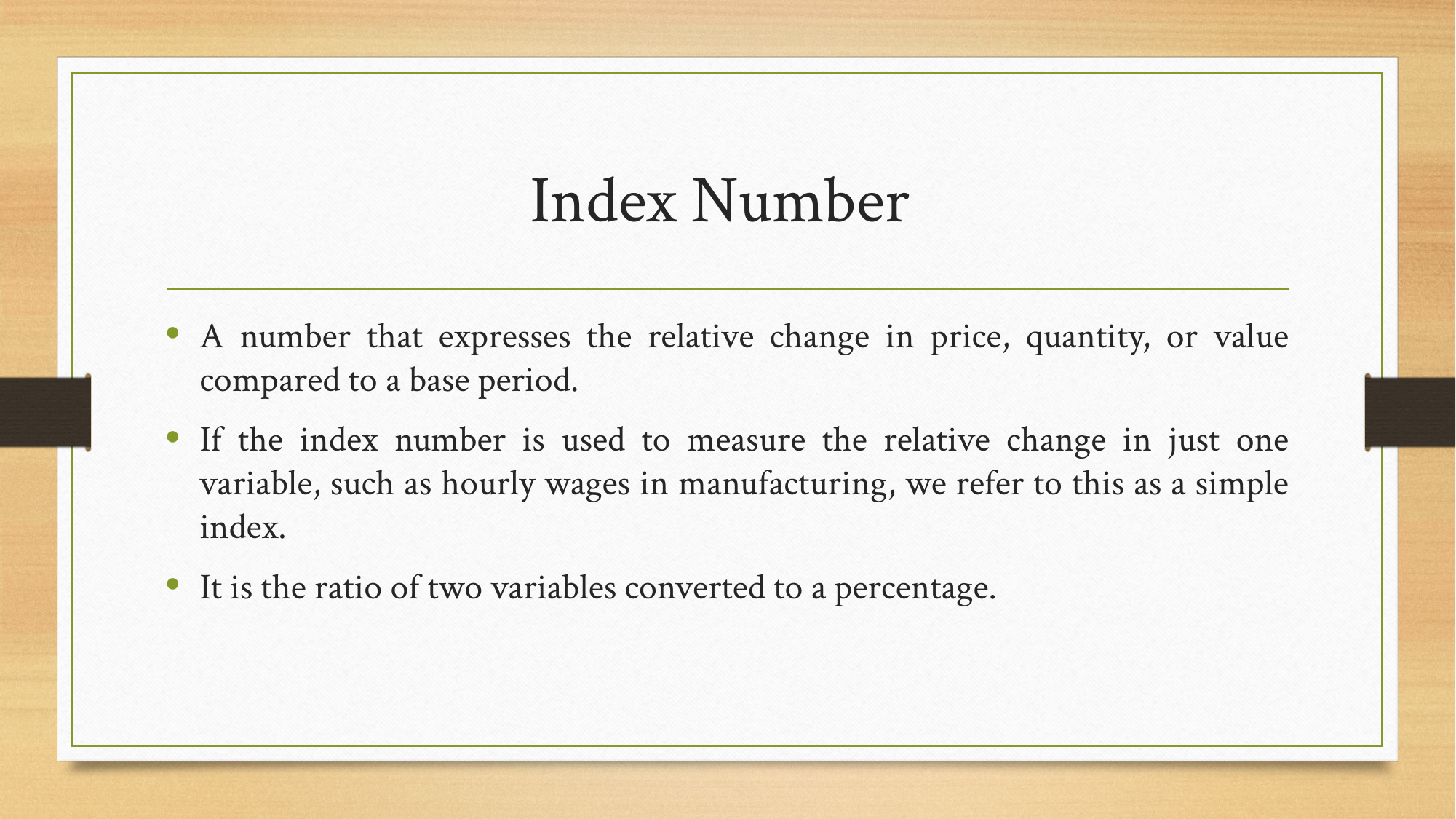

# Index Number
A number that expresses the relative change in price, quantity, or value compared to a base period.
If the index number is used to measure the relative change in just one variable, such as hourly wages in manufacturing, we refer to this as a simple index.
It is the ratio of two variables converted to a percentage.